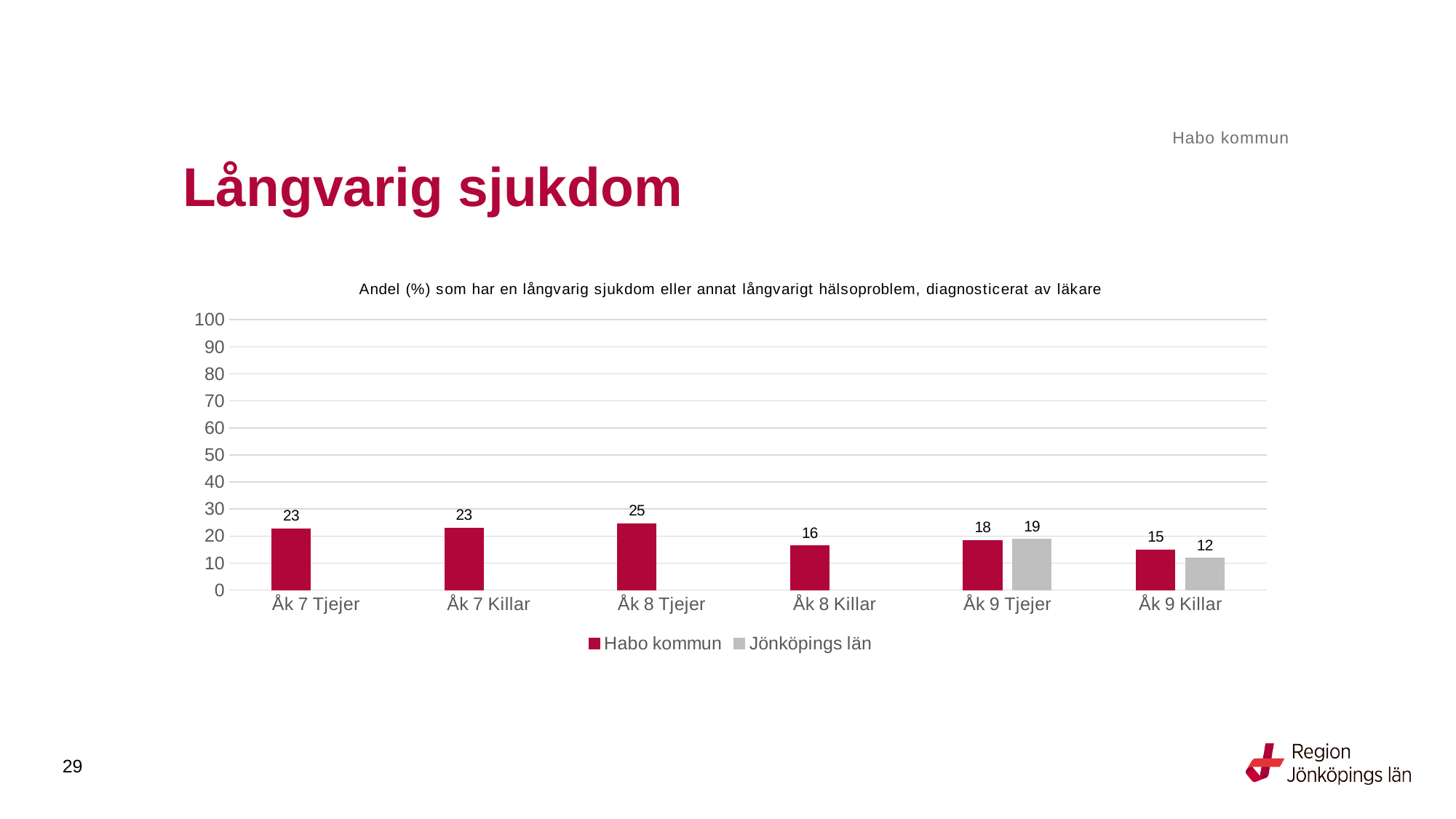

Habo kommun
# Långvarig sjukdom

### Chart: Andel (%) som har en långvarig sjukdom eller annat långvarigt hälsoproblem, diagnosticerat av läkare

| Category | Habo kommun | Jönköpings län |
|---|---|---|
| Åk 7 Tjejer | 22.6804 | None |
| Åk 7 Killar | 22.8916 | None |
| Åk 8 Tjejer | 24.6154 | None |
| Åk 8 Killar | 16.3934 | None |
| Åk 9 Tjejer | 18.4615 | 18.8303 |
| Åk 9 Killar | 14.9254 | 11.7952 |
29